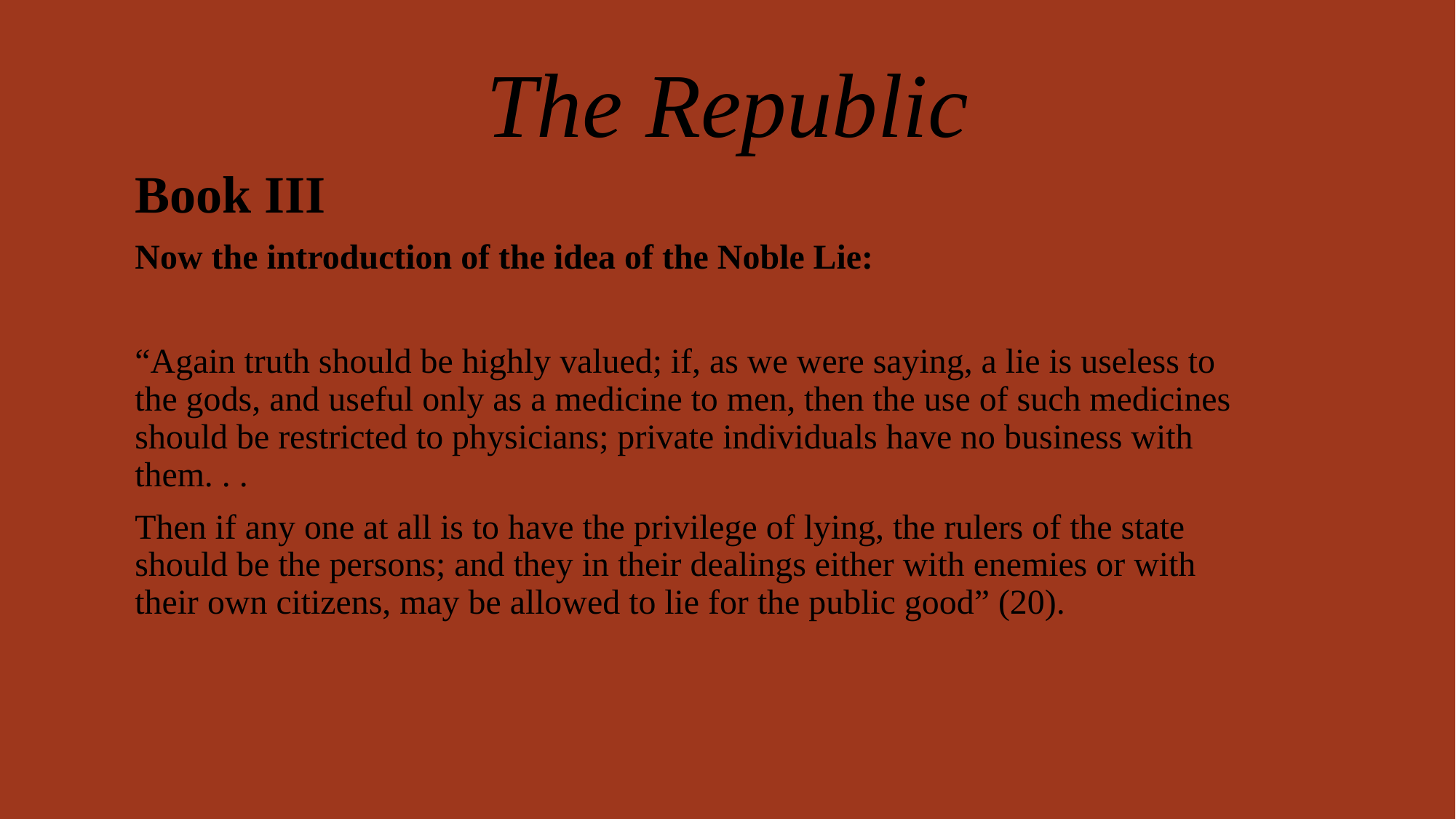

# The Republic
Book III
Now the introduction of the idea of the Noble Lie:

“Again truth should be highly valued; if, as we were saying, a lie is useless to the gods, and useful only as a medicine to men, then the use of such medicines should be restricted to physicians; private individuals have no business with them. . .
Then if any one at all is to have the privilege of lying, the rulers of the state should be the persons; and they in their dealings either with enemies or with their own citizens, may be allowed to lie for the public good” (20).